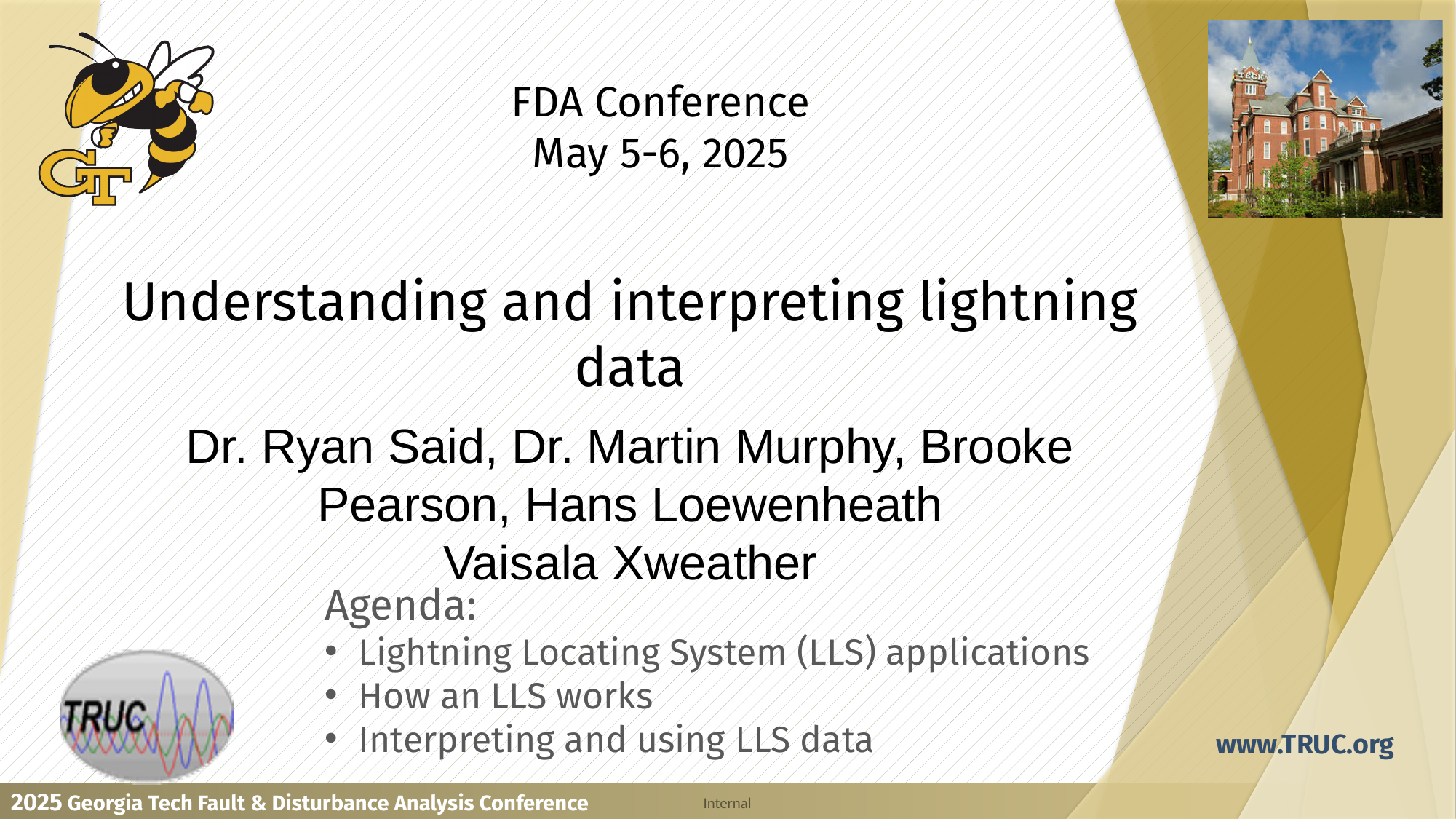

Understanding and interpreting lightning data
Dr. Ryan Said, Dr. Martin Murphy, Brooke Pearson, Hans Loewenheath
Vaisala Xweather
Agenda:
Lightning Locating System (LLS) applications
How an LLS works
Interpreting and using LLS data